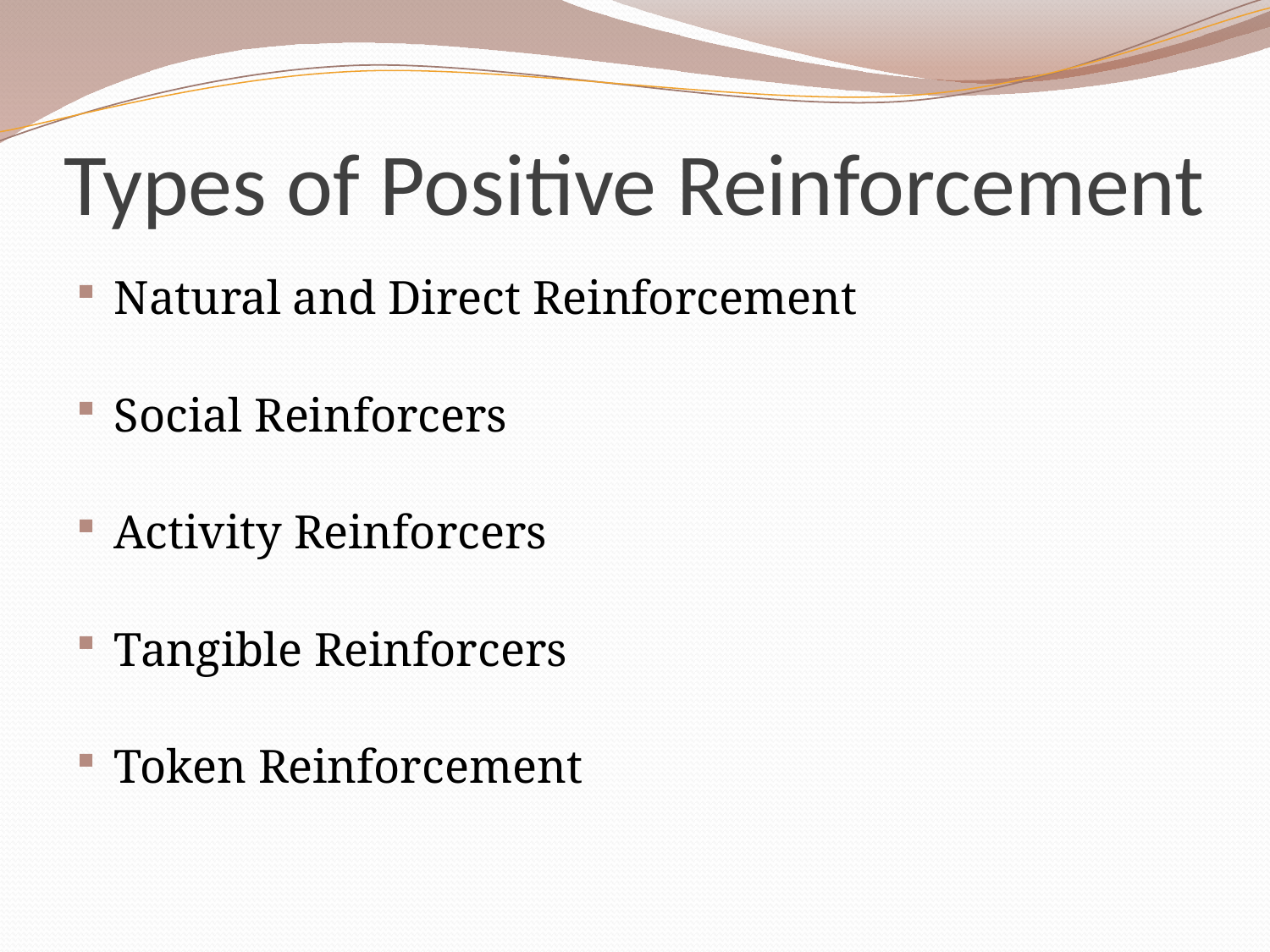

# Types of Positive Reinforcement
Natural and Direct Reinforcement

Social Reinforcers

Activity Reinforcers

Tangible Reinforcers

Token Reinforcement